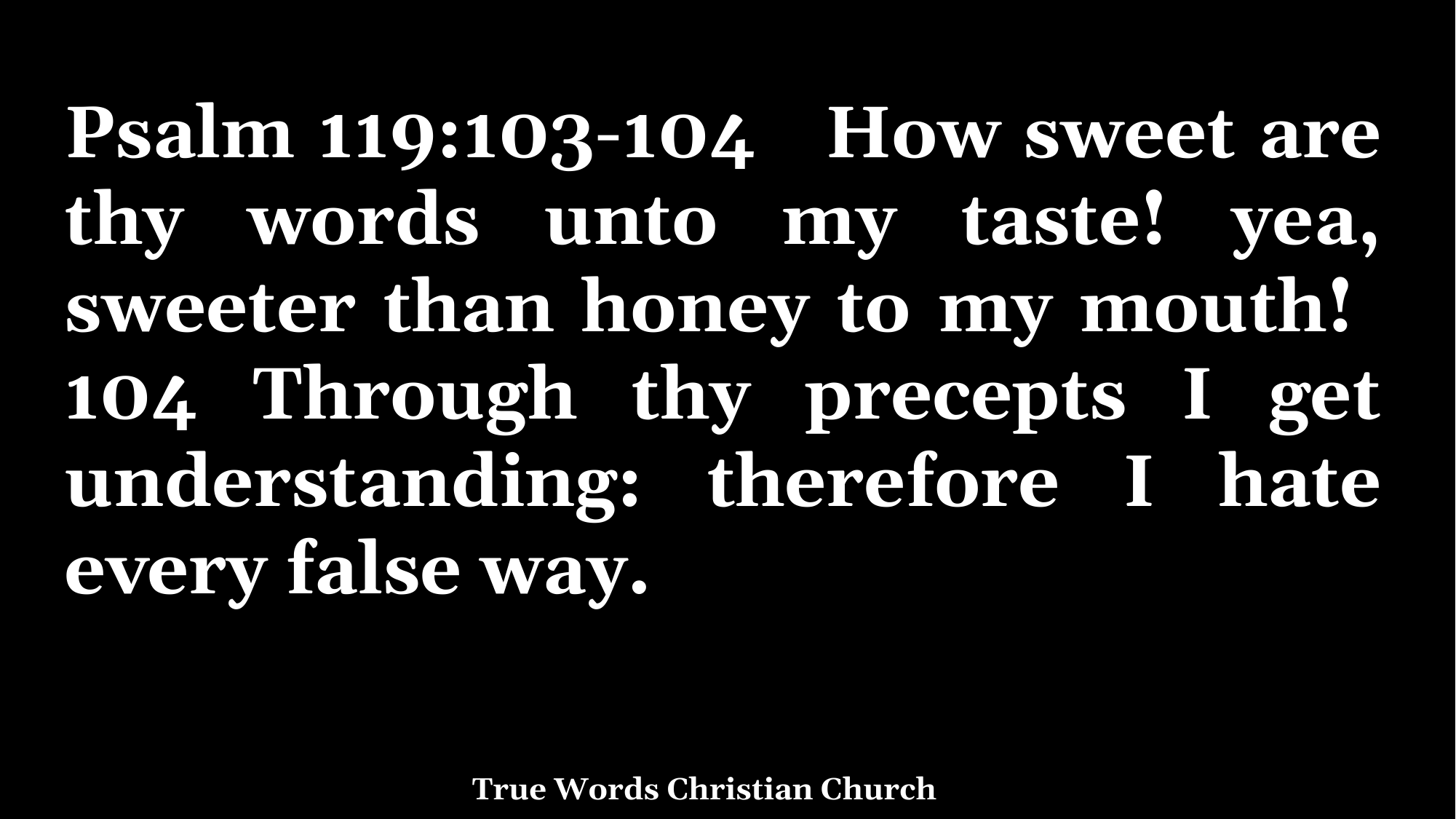

Psalm 119:103-104   How sweet are thy words unto my taste! yea, sweeter than honey to my mouth!  104 Through thy precepts I get understanding: therefore I hate every false way.
True Words Christian Church